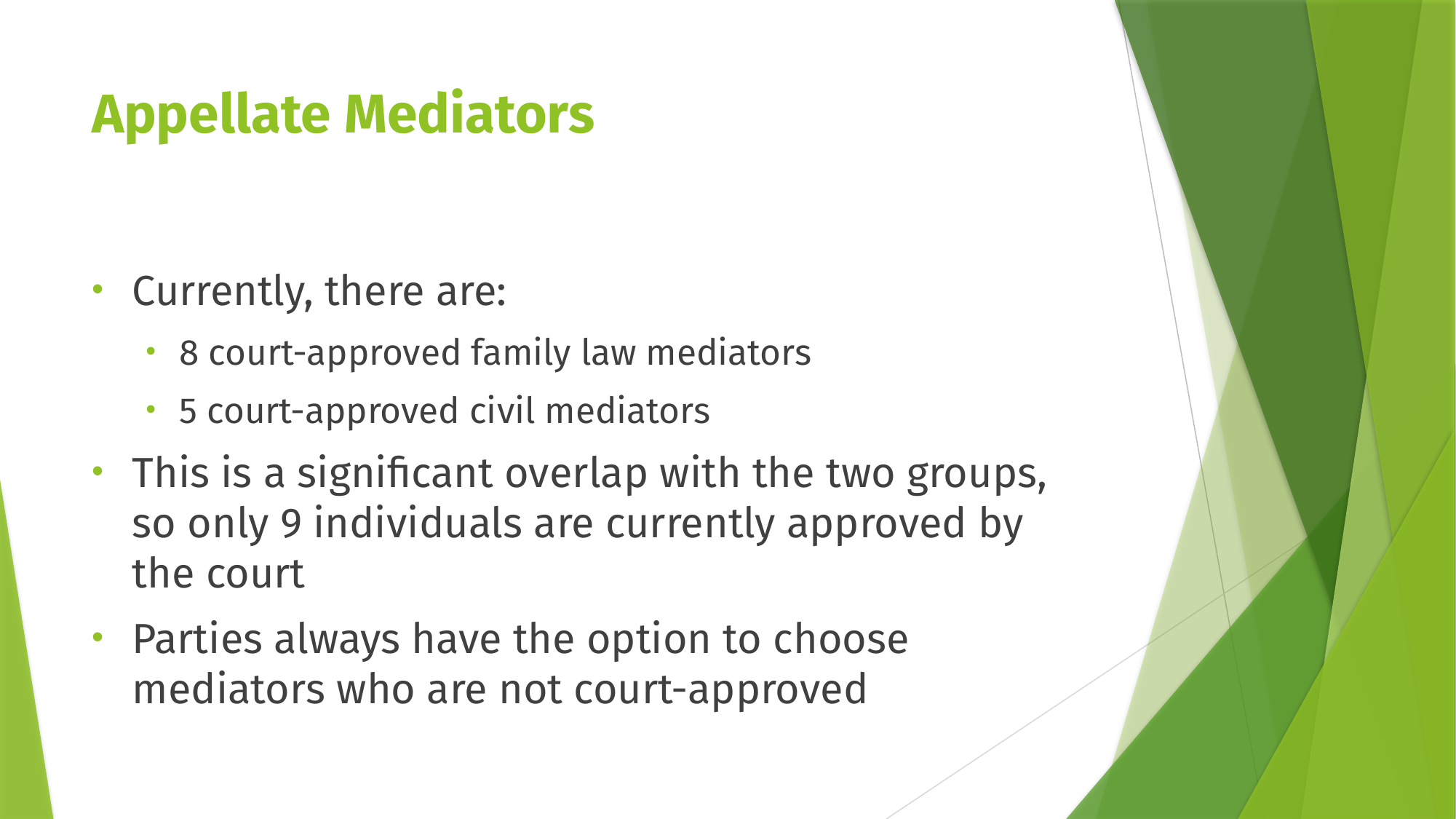

# Appellate Mediators
Currently, there are:
8 court-approved family law mediators
5 court-approved civil mediators
This is a significant overlap with the two groups, so only 9 individuals are currently approved by the court
Parties always have the option to choose mediators who are not court-approved